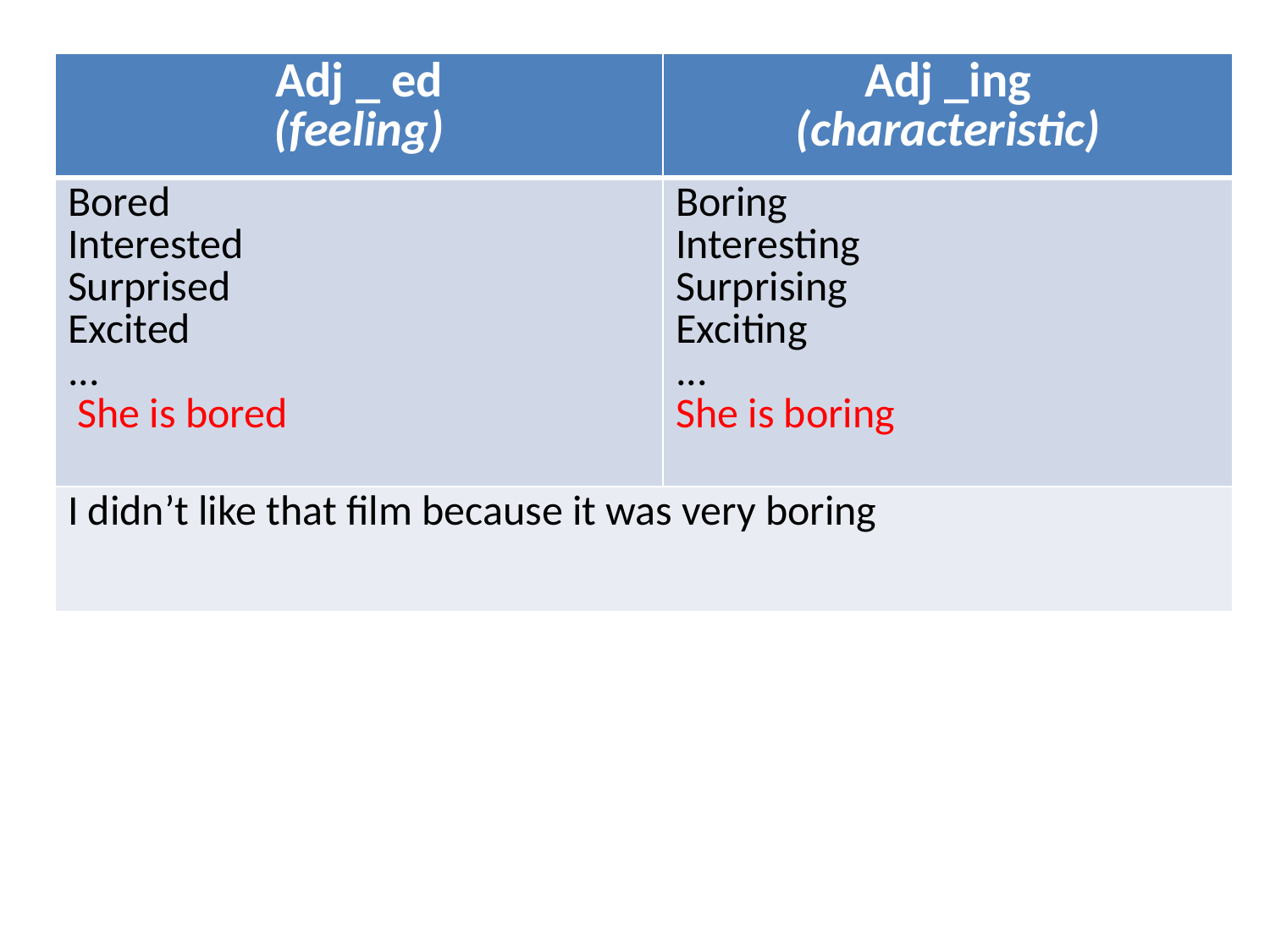

| Adj \_ ed (feeling) | Adj \_ing (characteristic) |
| --- | --- |
| Bored Interested Surprised Excited ... She is bored | Boring Interesting Surprising Exciting ... She is boring |
| I didn’t like that film because it was very boring |  |